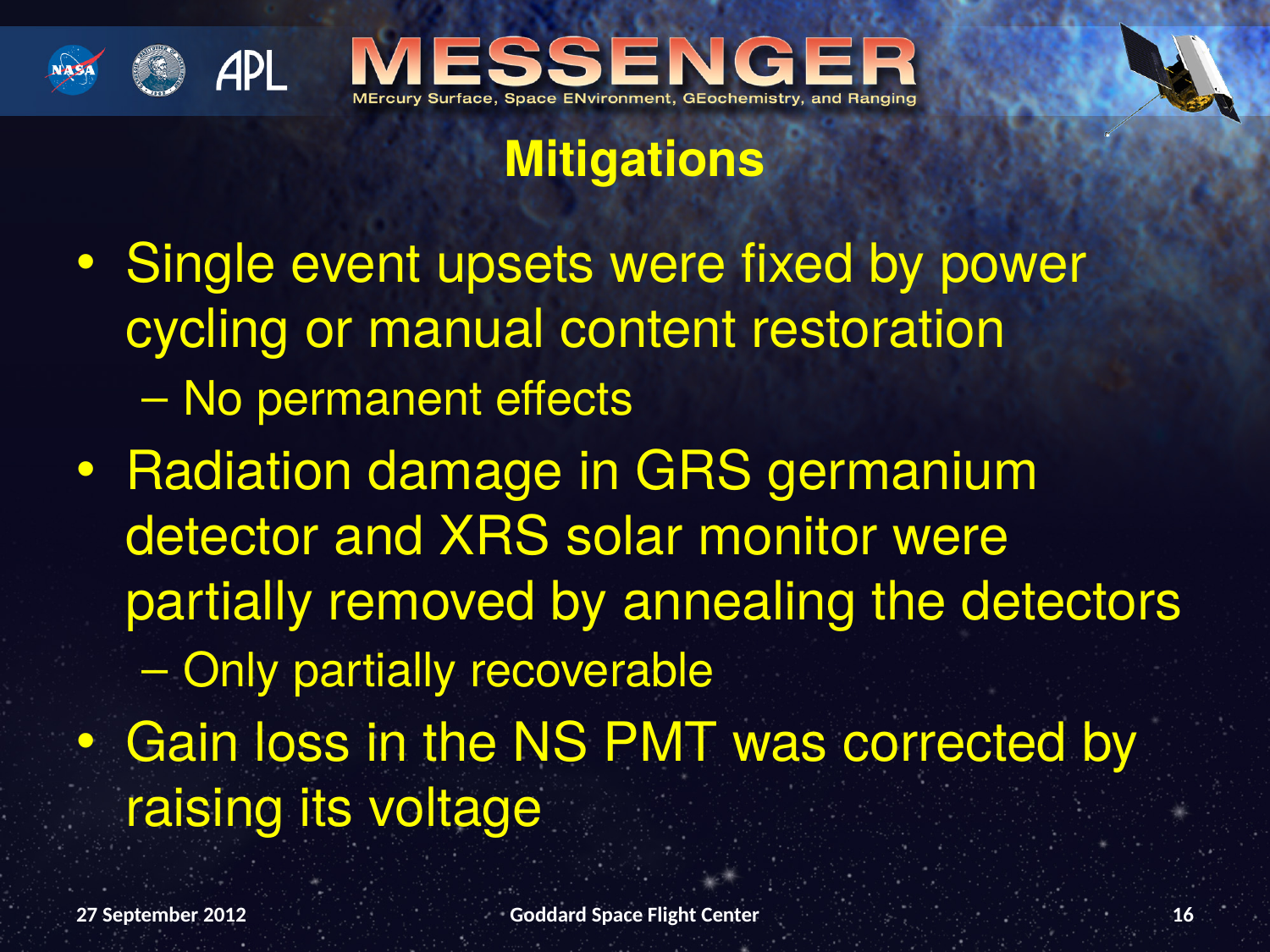

# Mitigations
Single event upsets were fixed by power cycling or manual content restoration
No permanent effects
Radiation damage in GRS germanium detector and XRS solar monitor were partially removed by annealing the detectors
Only partially recoverable
Gain loss in the NS PMT was corrected by raising its voltage

27 September 2012
Goddard Space Flight Center
16